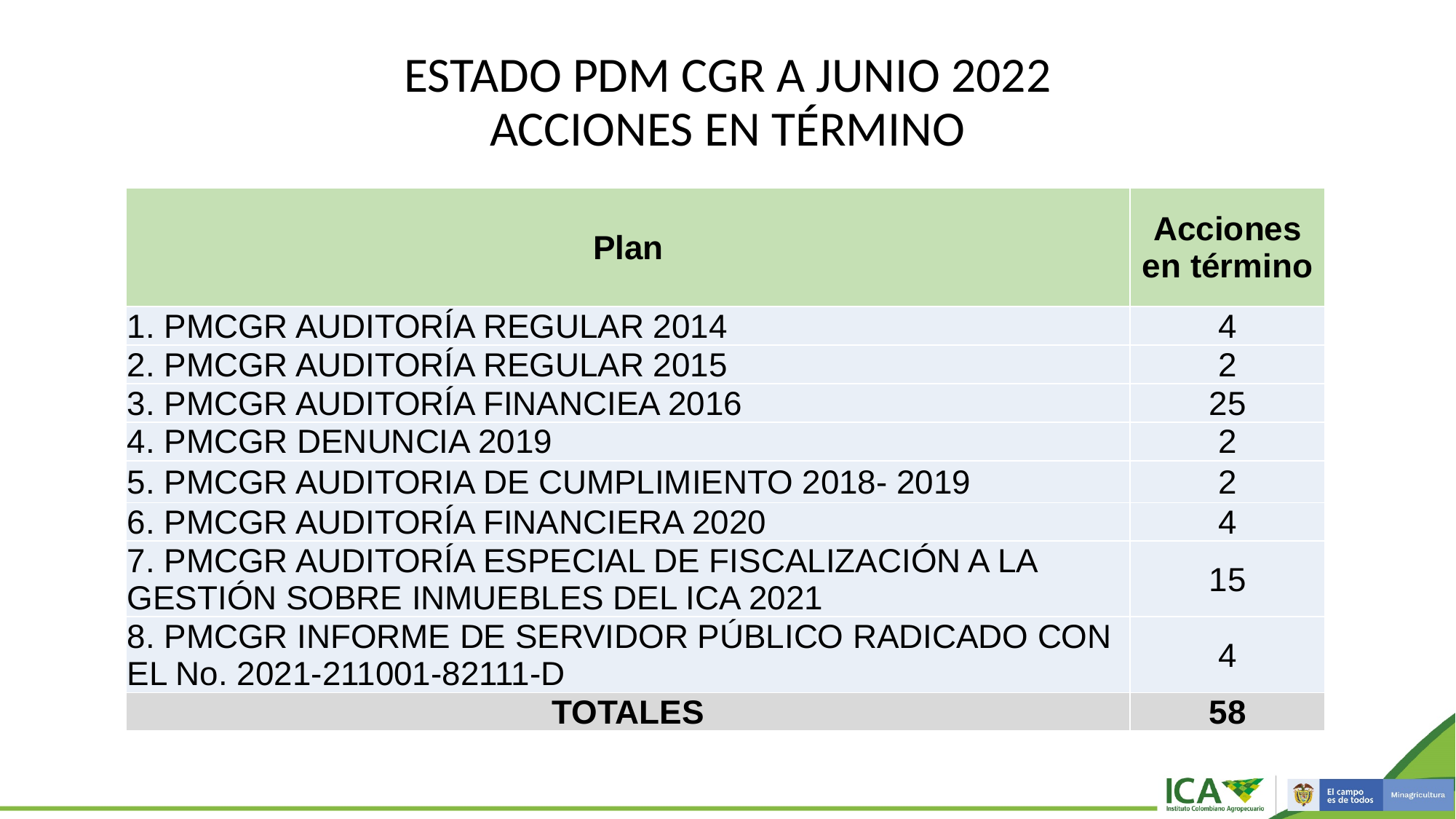

# ESTADO PDM CGR A JUNIO 2022 ACCIONES EN TÉRMINO
| Plan | Acciones en término |
| --- | --- |
| 1. PMCGR AUDITORÍA REGULAR 2014 | 4 |
| 2. PMCGR AUDITORÍA REGULAR 2015 | 2 |
| 3. PMCGR AUDITORÍA FINANCIEA 2016 | 25 |
| 4. PMCGR DENUNCIA 2019 | 2 |
| 5. PMCGR AUDITORIA DE CUMPLIMIENTO 2018- 2019 | 2 |
| 6. PMCGR AUDITORÍA FINANCIERA 2020 | 4 |
| 7. PMCGR AUDITORÍA ESPECIAL DE FISCALIZACIÓN A LA GESTIÓN SOBRE INMUEBLES DEL ICA 2021 | 15 |
| 8. PMCGR INFORME DE SERVIDOR PÚBLICO RADICADO CON EL No. 2021-211001-82111-D | 4 |
| TOTALES | 58 |